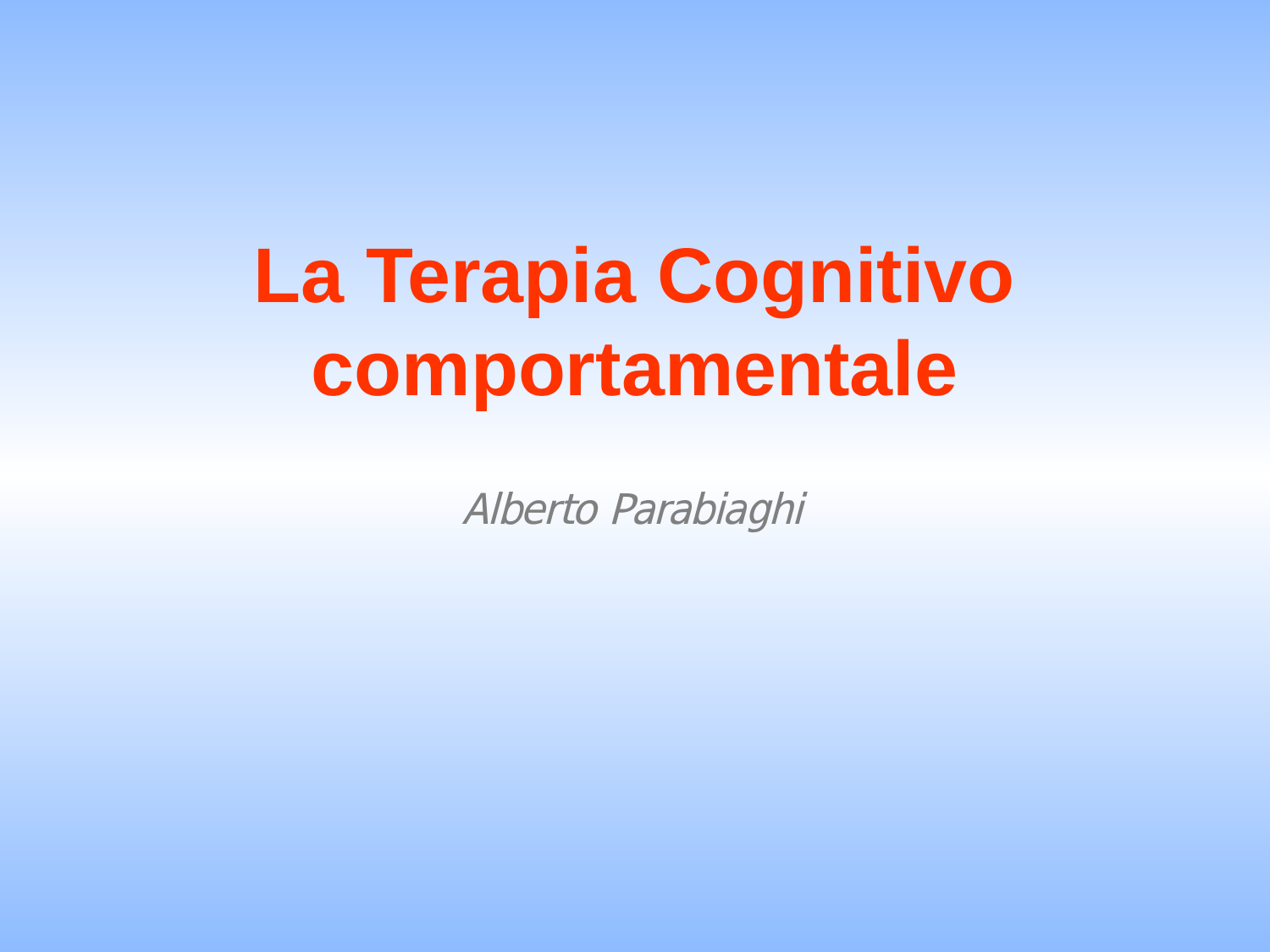

# La Terapia Cognitivo comportamentale
Alberto Parabiaghi